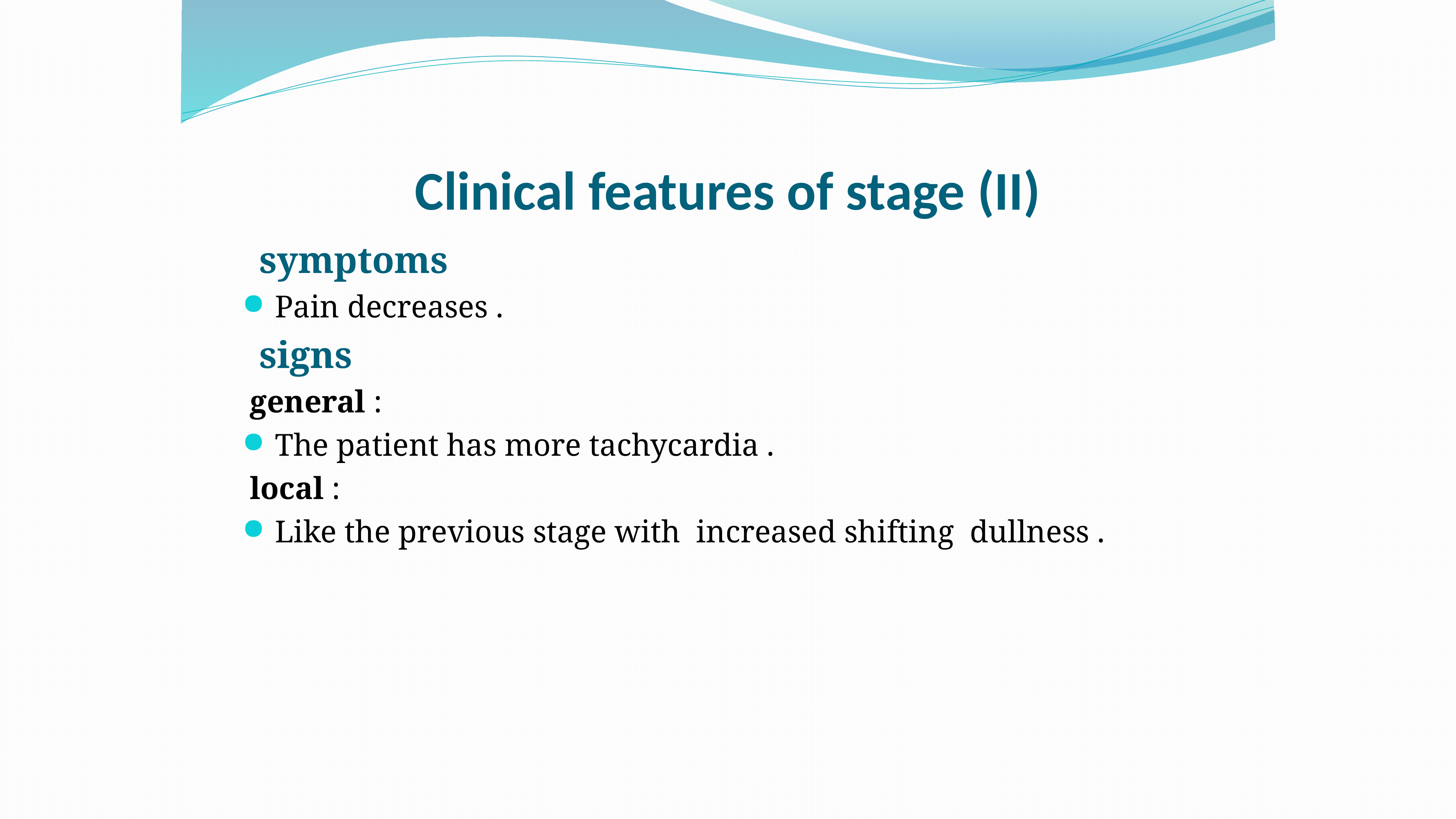

# Clinical features of stage (II)
  symptoms
Pain decreases .
  signs
 general :
The patient has more tachycardia .
 local :
Like the previous stage with  increased shifting  dullness .